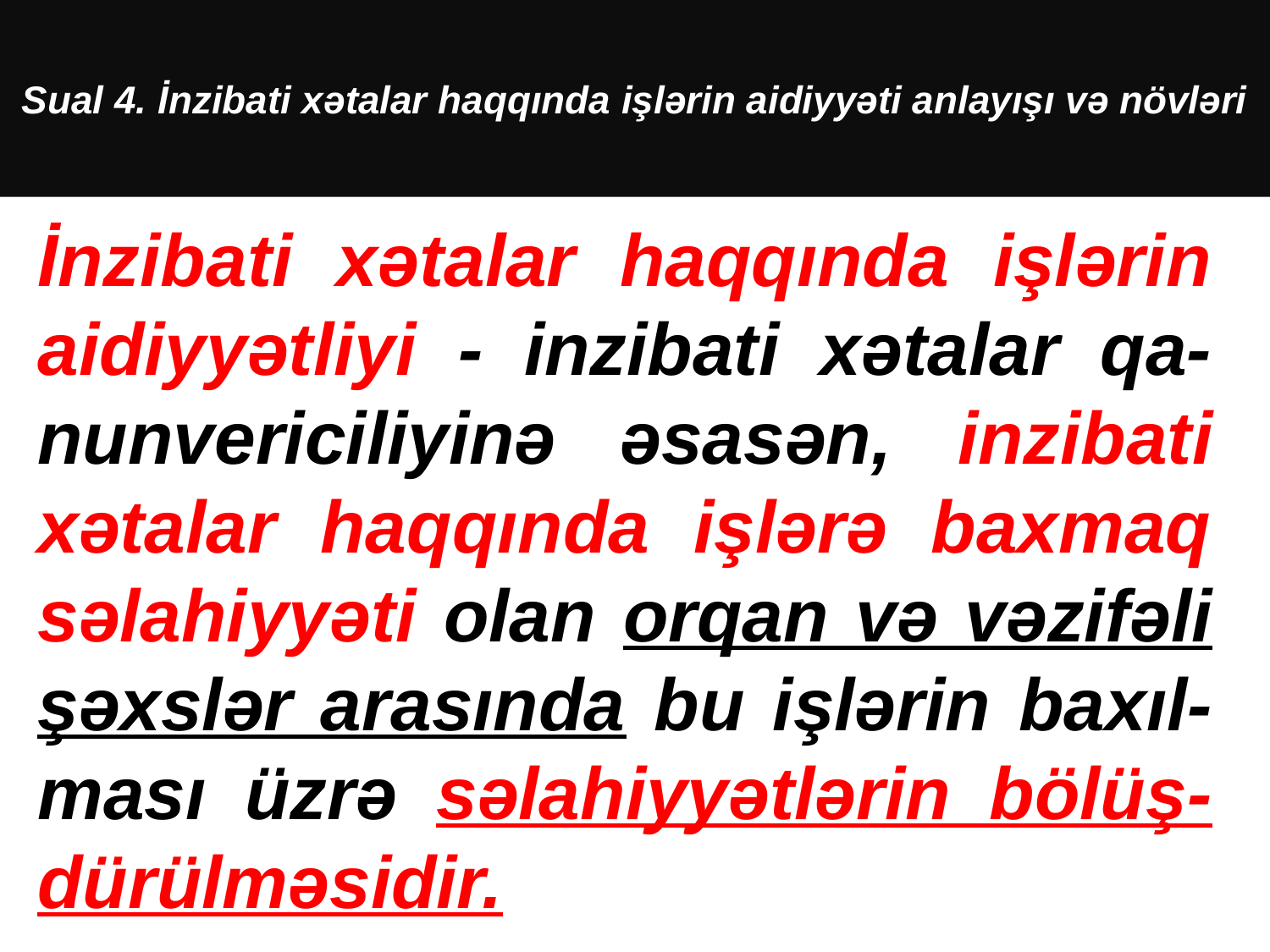

# Sual 4. İnzibati xətalar haqqında işlərin aidiyyəti anlayışı və növləri
İnzibati xətalar haqqında işlərin aidiyyətliyi - inzibati xətalar qa-nunvericiliyinə əsasən, inzibati xətalar haqqında işlərə baxmaq səlahiyyəti olan orqan və vəzifəli şəxslər arasında bu işlərin baxıl-ması üzrə səlahiyyətlərin bölüş-dürülməsidir.